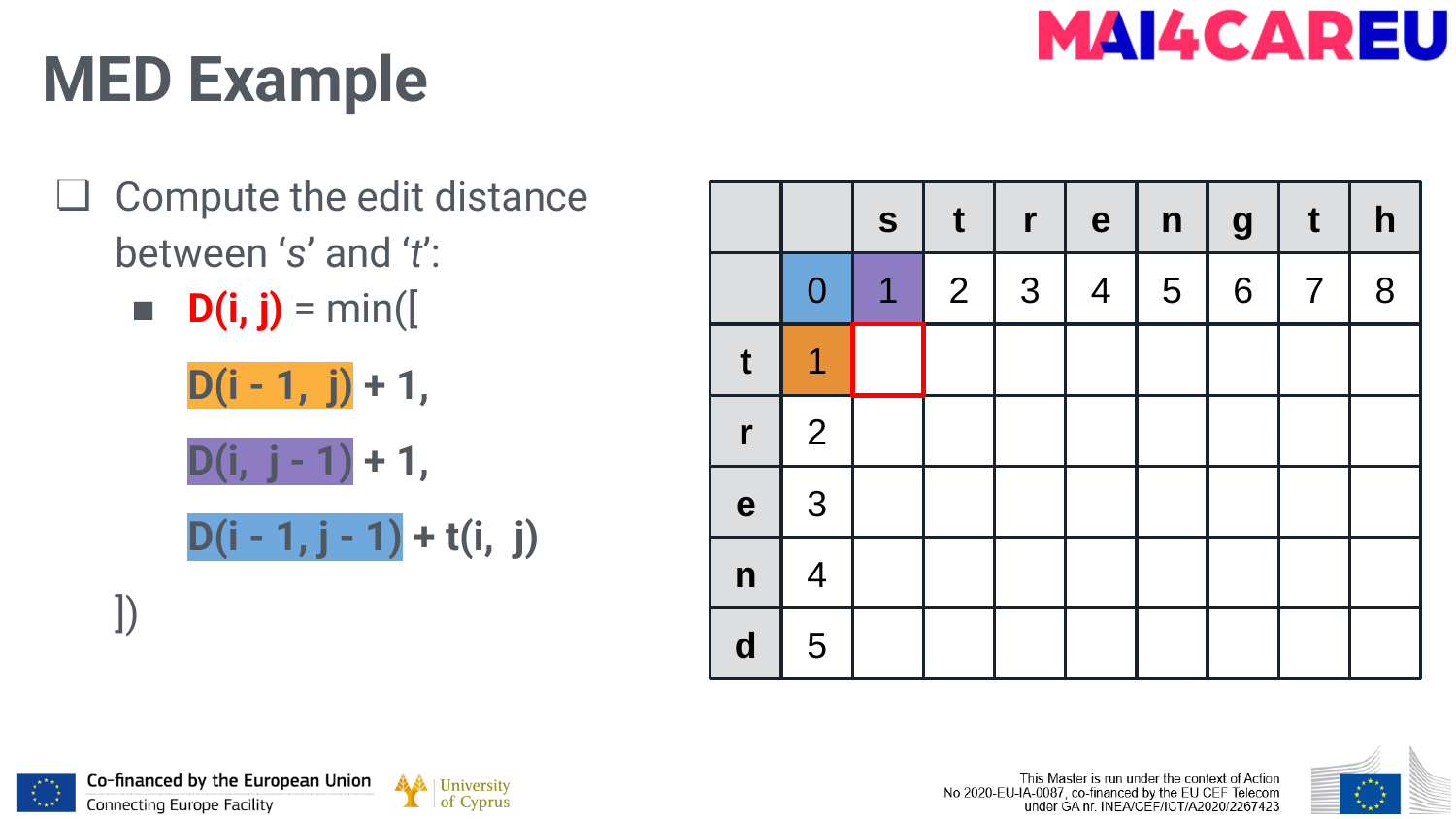

# MED Example
Compute the edit distance between ‘s’ and ‘t’:
D(i, j) = min([
D(i - 1,  j) + 1,
D(i,  j - 1) + 1,
D(i - 1, j - 1) + t(i,  j)
])

s
t
r
e
n
g
t
h

0
1
2
3
4
5
6
7
8
t
1

r
2

e
3

n
4

d
5